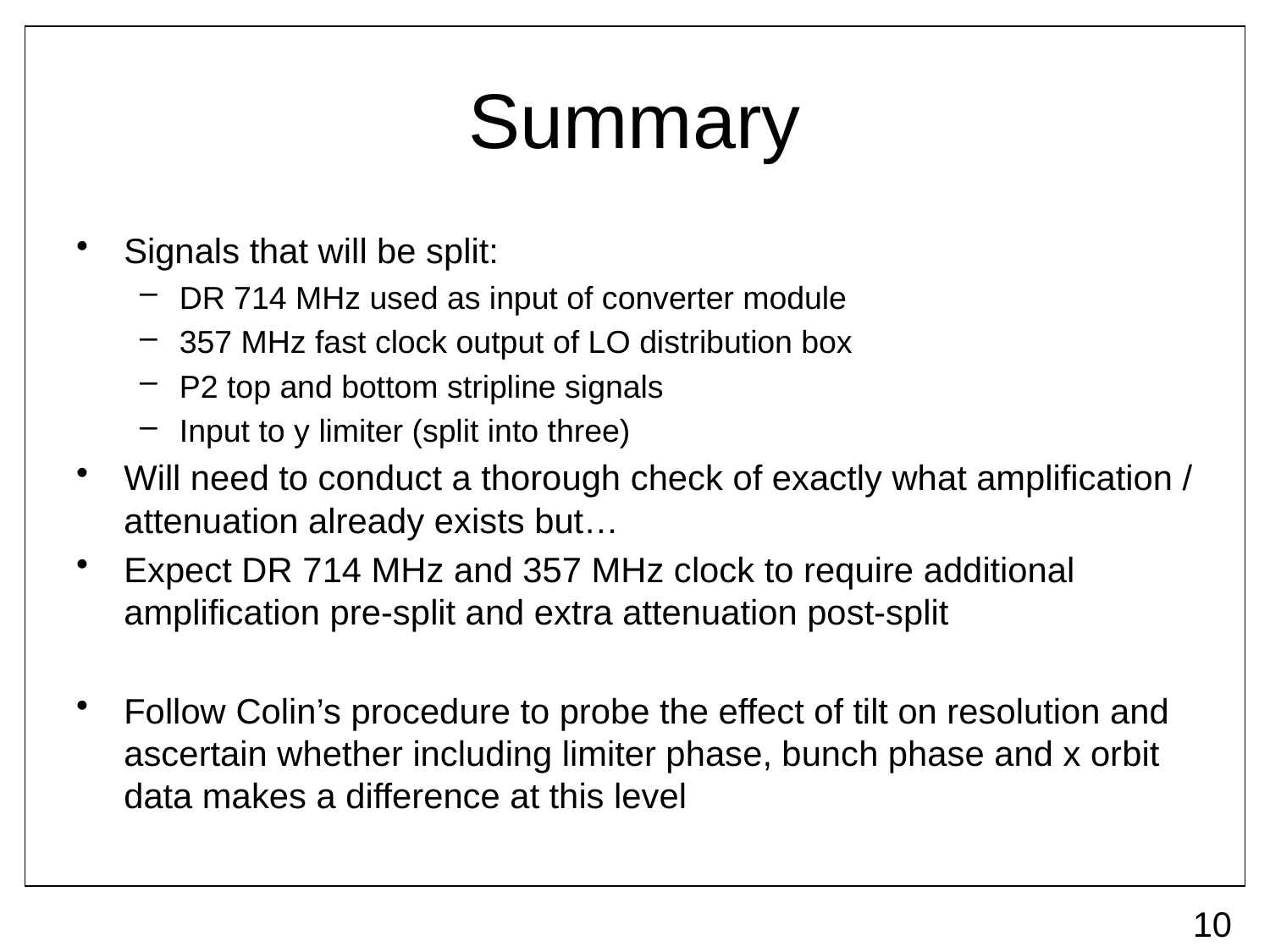

# Summary
Signals that will be split:
DR 714 MHz used as input of converter module
357 MHz fast clock output of LO distribution box
P2 top and bottom stripline signals
Input to y limiter (split into three)
Will need to conduct a thorough check of exactly what amplification / attenuation already exists but…
Expect DR 714 MHz and 357 MHz clock to require additional amplification pre-split and extra attenuation post-split

Follow Colin’s procedure to probe the effect of tilt on resolution and ascertain whether including limiter phase, bunch phase and x orbit data makes a difference at this level
10